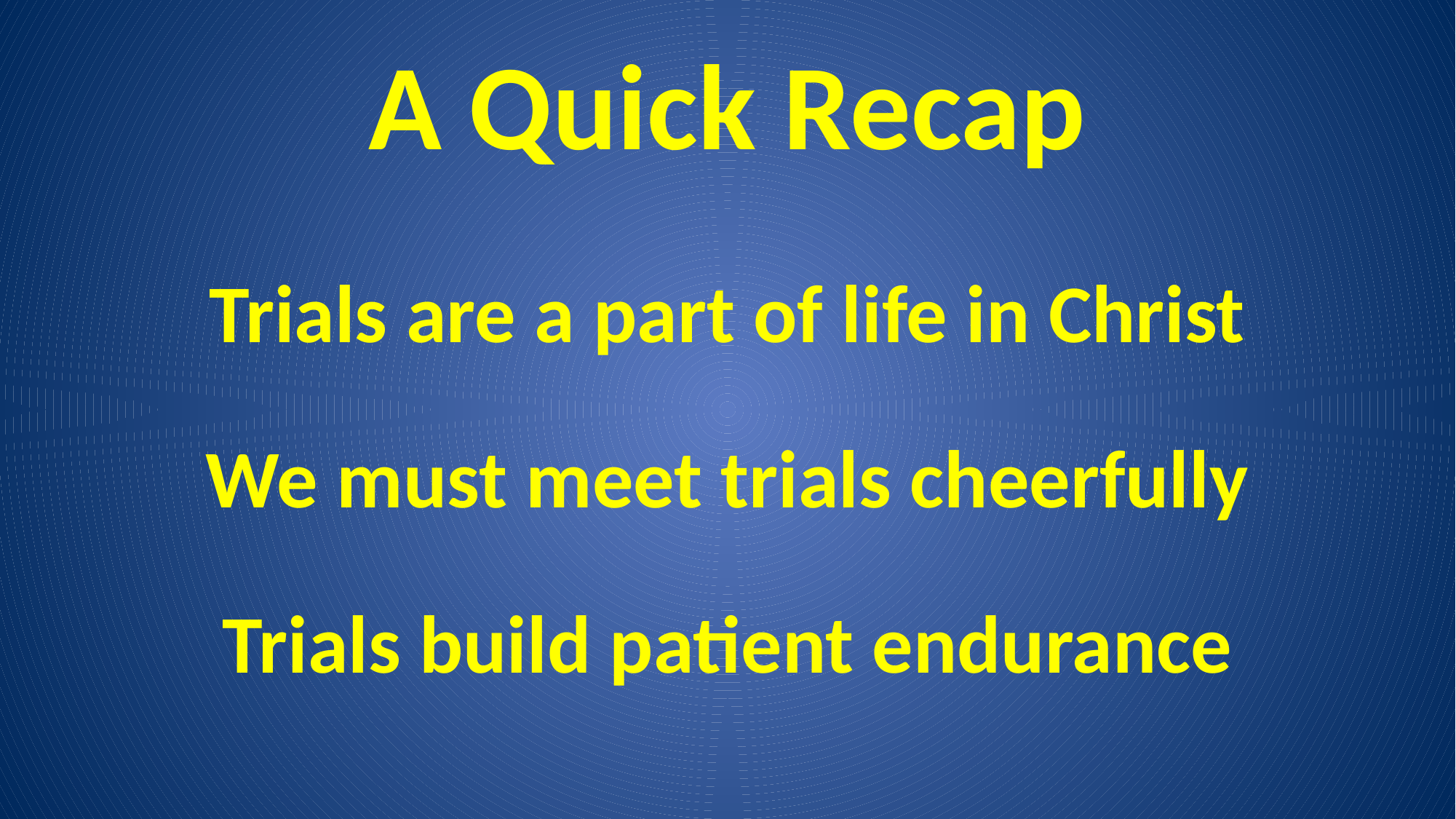

# A Quick Recap
Trials are a part of life in Christ

We must meet trials cheerfully

Trials build patient endurance